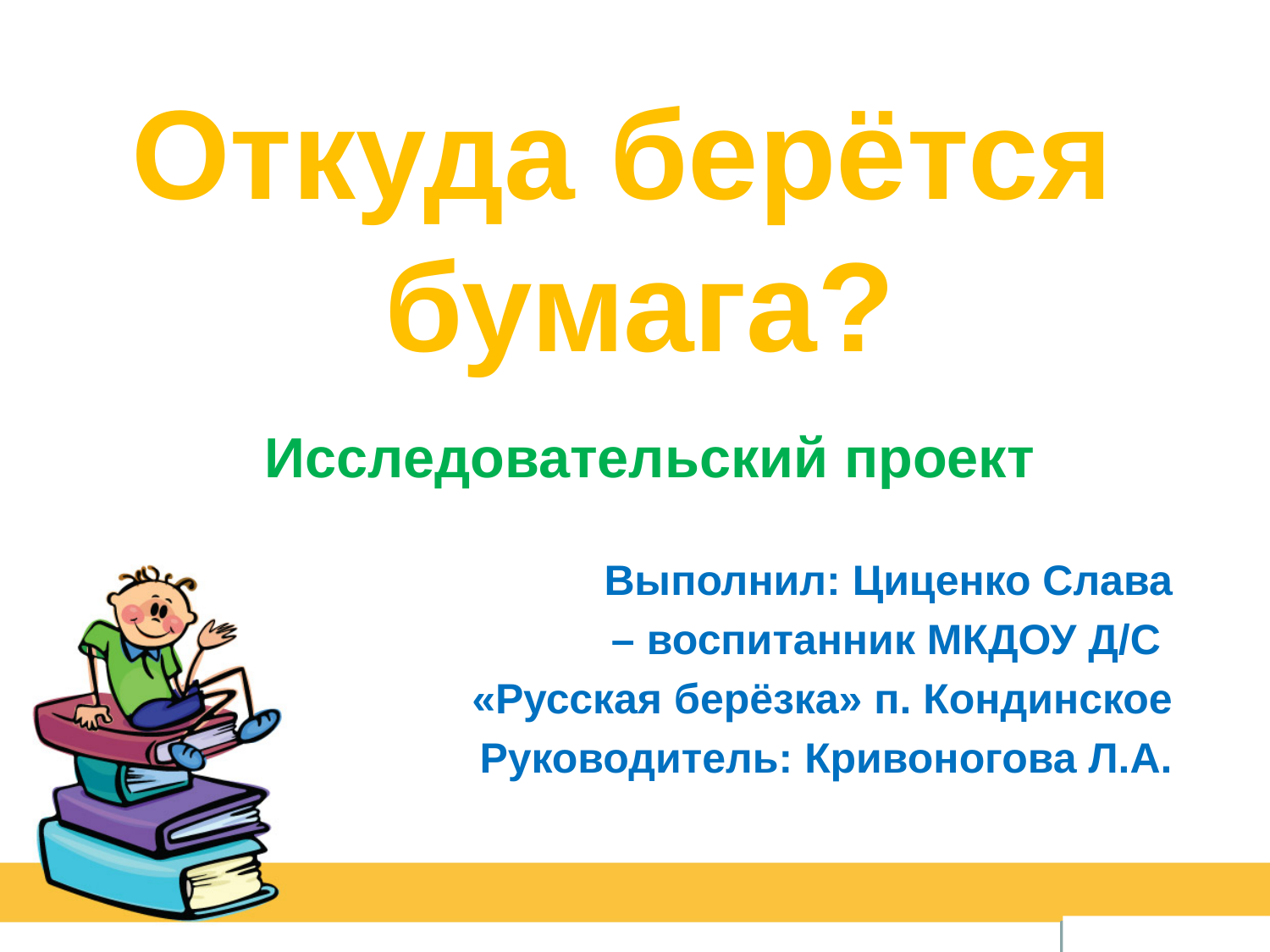

Откуда берётся
бумага?

Выполнил: Циценко Слава
 – воспитанник МКДОУ Д/С
«Русская берёзка» п. Кондинское
Руководитель: Кривоногова Л.А.

Исследовательский проект